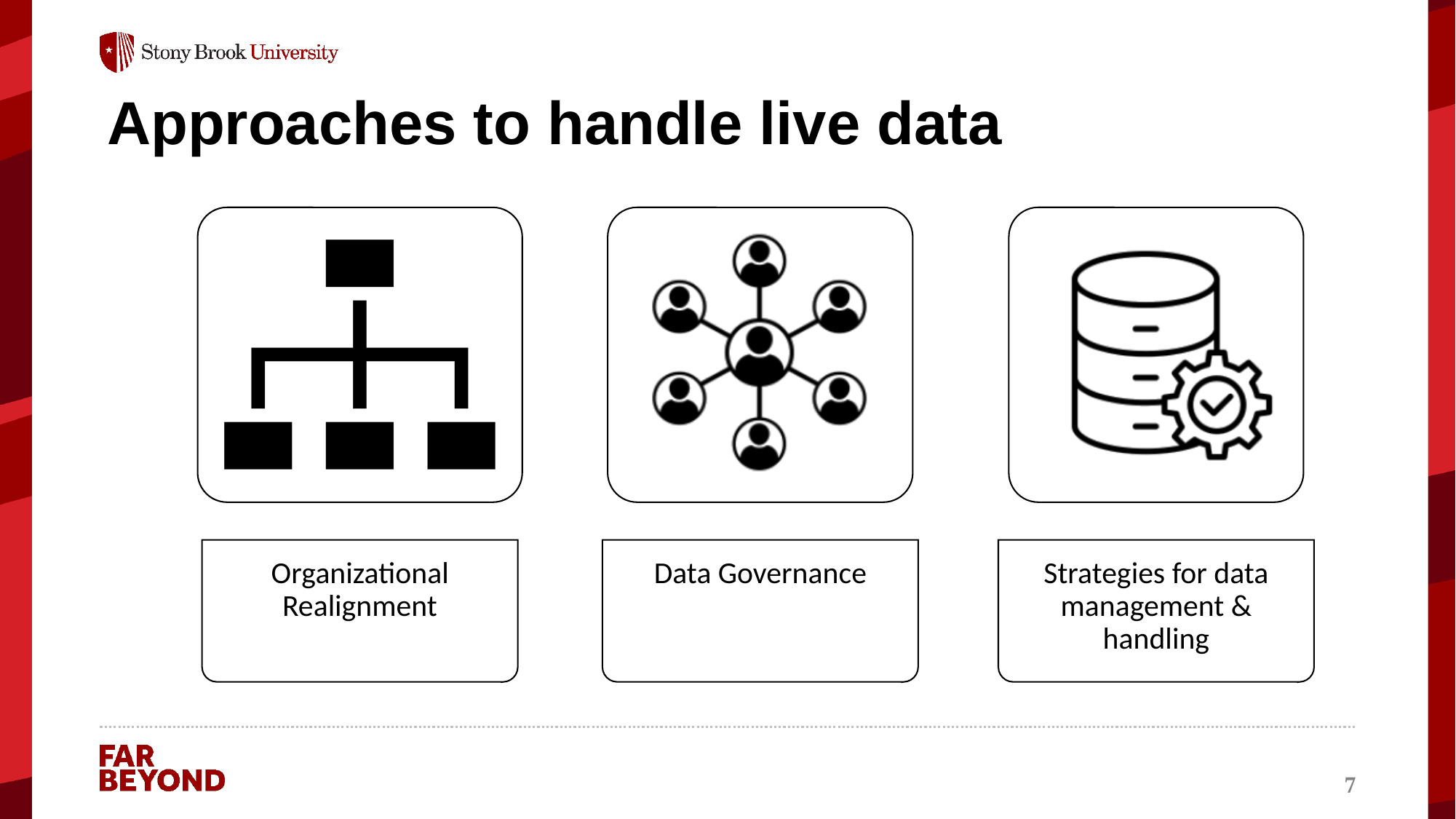

# Approaches to handle live data
Organizational Realignment
Data Governance
Strategies for data management & handling